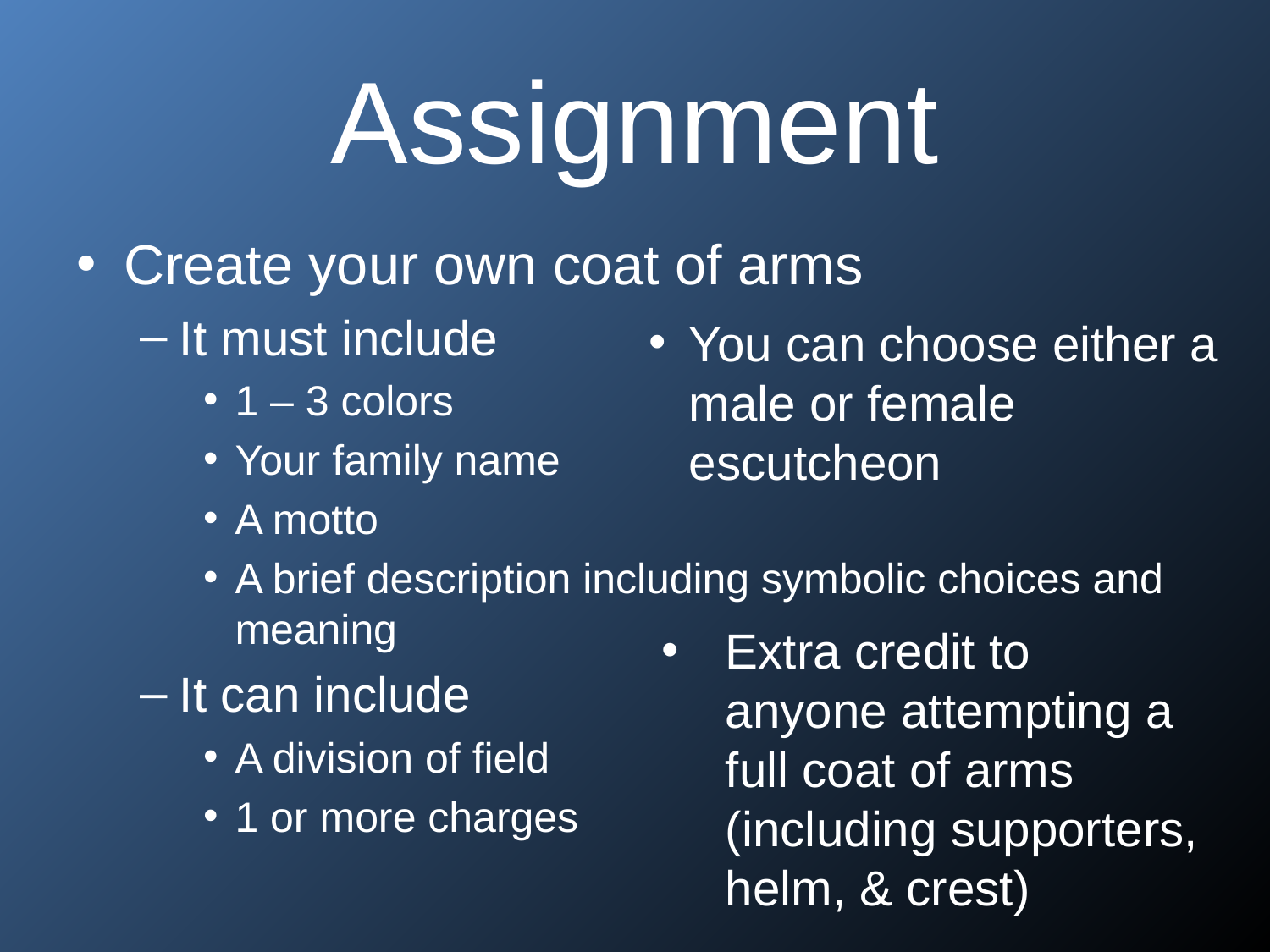

# Assignment
Create your own coat of arms
It must include
1 – 3 colors
Your family name
A motto
A brief description including symbolic choices and meaning
It can include
A division of field
1 or more charges

You can choose either a male or female escutcheon
Extra credit to anyone attempting a full coat of arms (including supporters, helm, & crest)